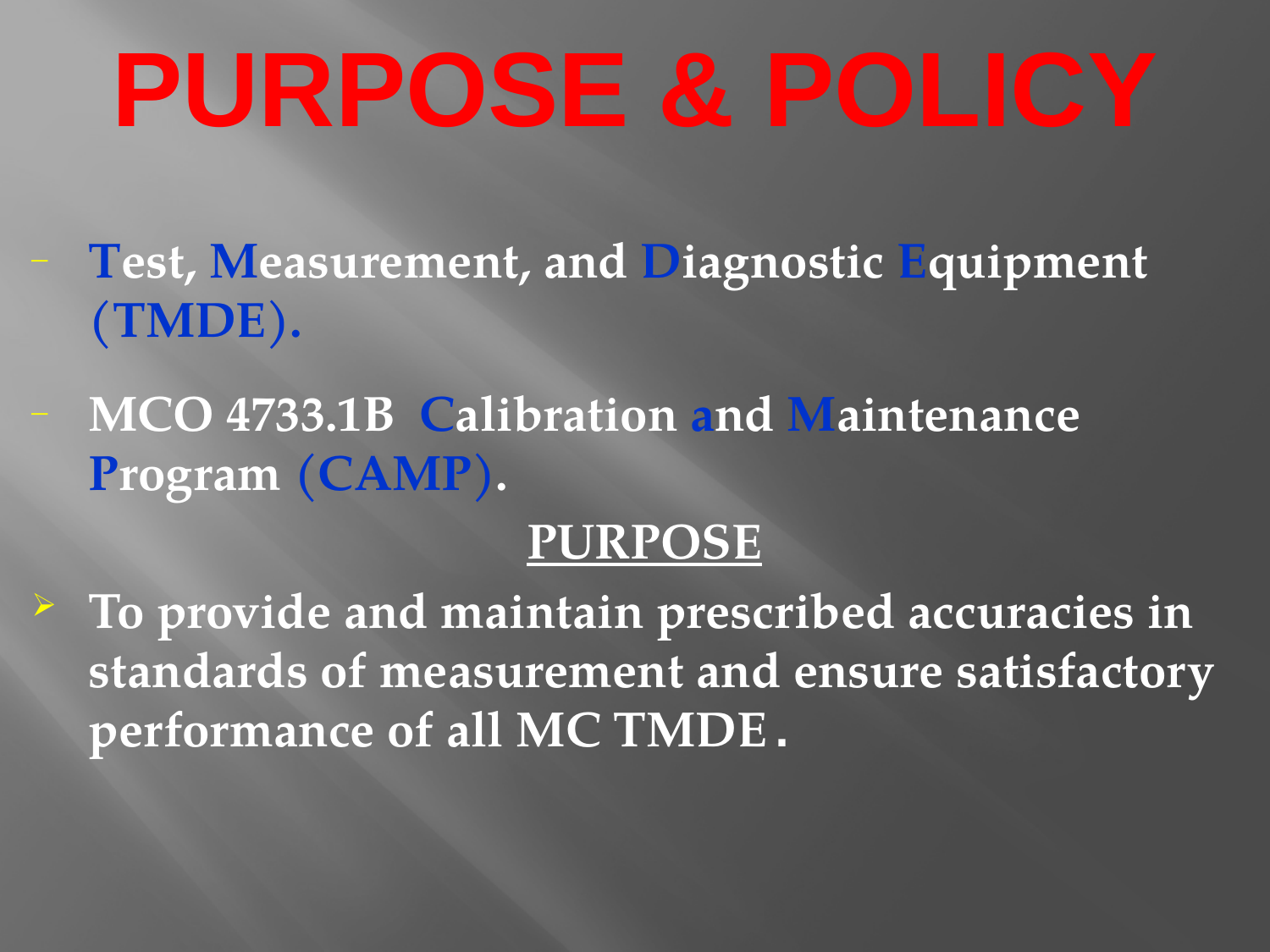

# PURPOSE & POLICY
Test, Measurement, and Diagnostic Equipment (TMDE).

MCO 4733.1B  Calibration and Maintenance Program (CAMP).
PURPOSE
To provide and maintain prescribed accuracies in standards of measurement and ensure satisfactory performance of all MC TMDE.